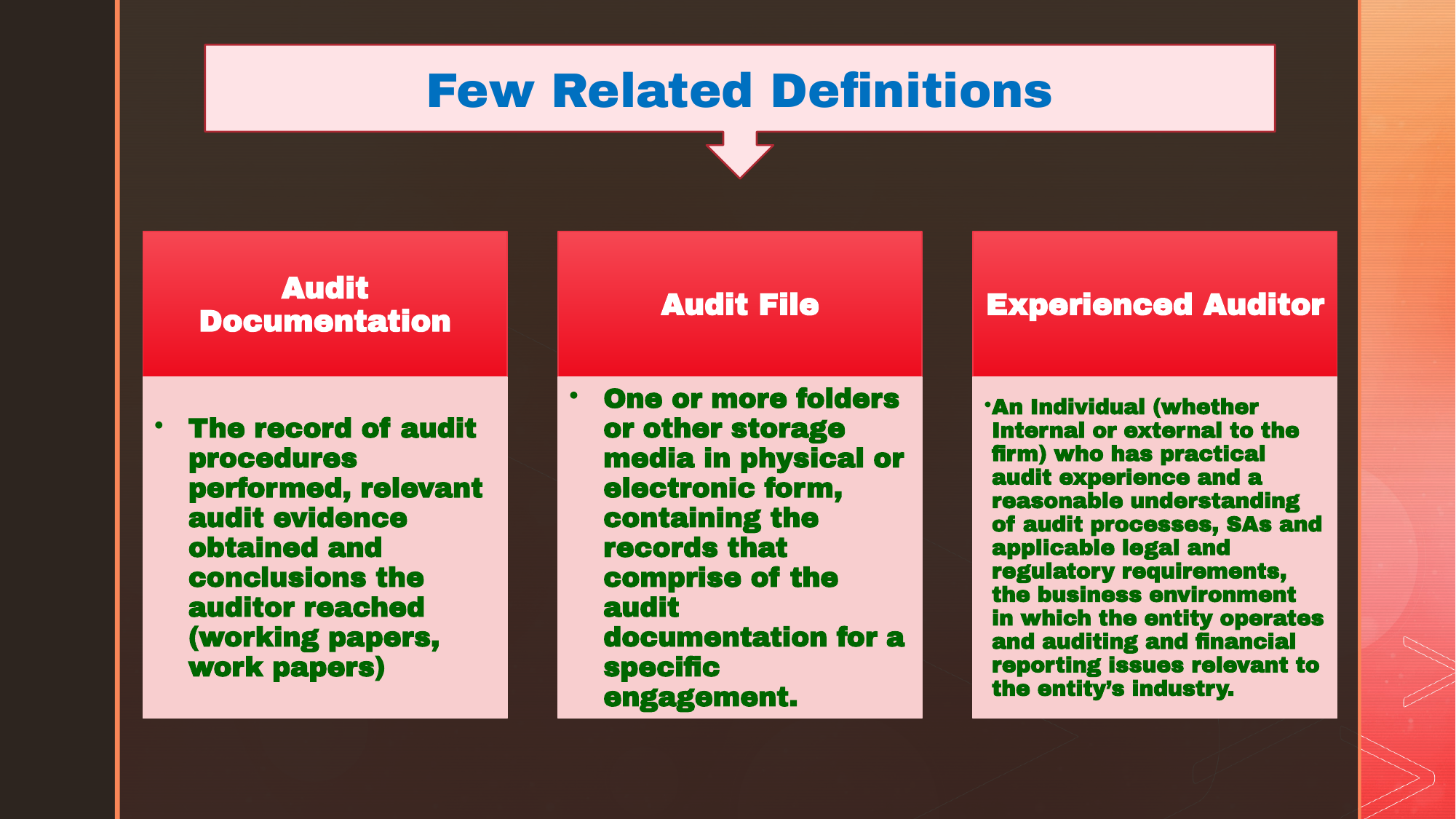

Few Related Definitions
Audit Documentation
The record of audit procedures performed, relevant audit evidence obtained and conclusions the auditor reached (working papers, work papers)
Audit File
One or more folders or other storage media in physical or electronic form, containing the records that comprise of the audit documentation for a specific engagement.
Experienced Auditor
An Individual (whether Internal or external to the firm) who has practical audit experience and a reasonable understanding of audit processes, SAs and applicable legal and regulatory requirements, the business environment in which the entity operates and auditing and financial reporting issues relevant to the entity’s industry.